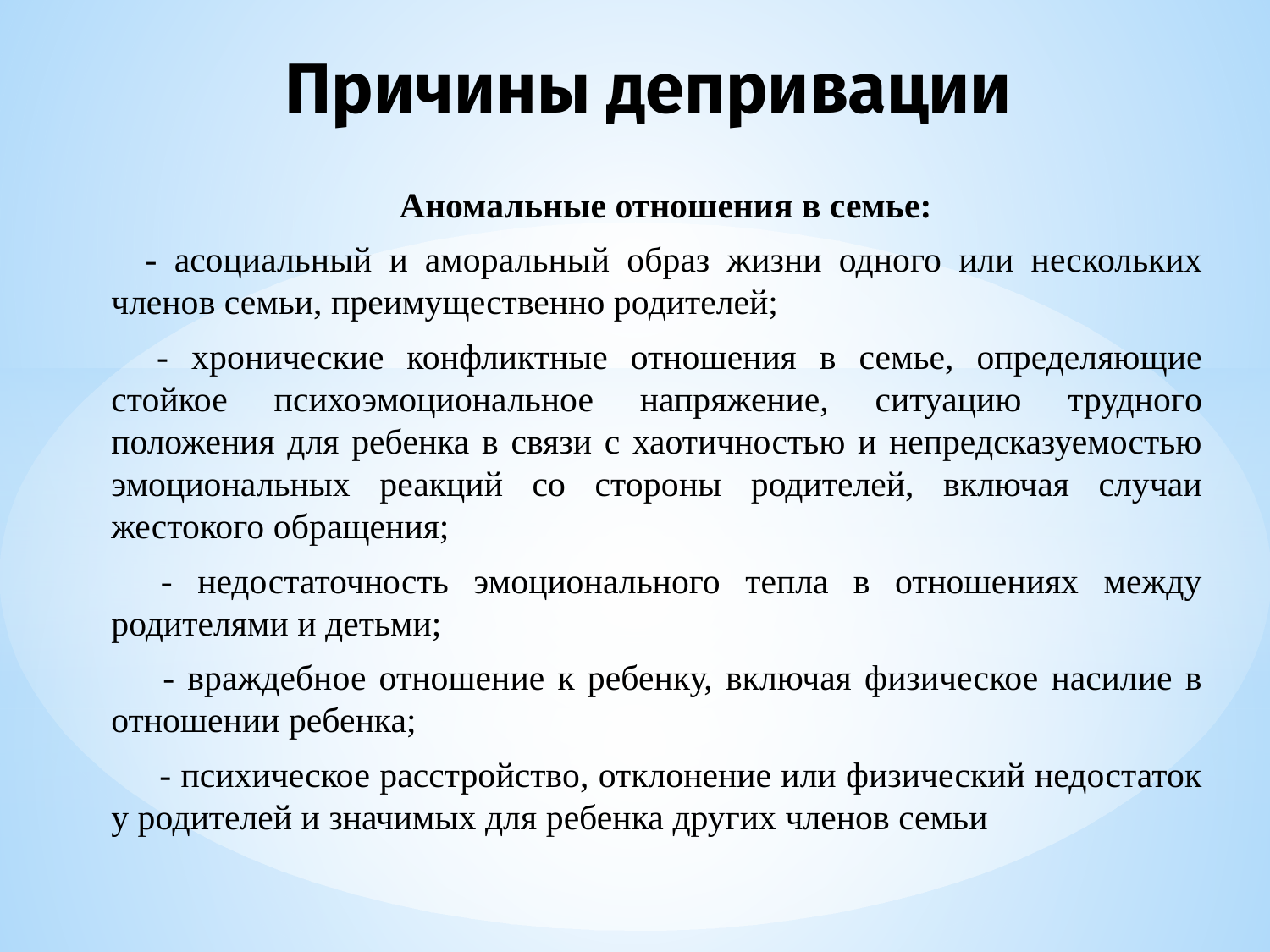

Причины депривации
  Аномальные отношения в семье:
  - асоциальный и аморальный образ жизни одного или нескольких членов семьи, преимущественно родителей;
  - хронические конфликтные отношения в семье, определяющие стойкое психоэмоциональное напряжение, ситуацию трудного положения для ребенка в связи с хаотичностью и непредсказуемостью эмоциональных реакций со стороны родителей, включая случаи жестокого обращения;
  - недостаточность эмоционального тепла в отношениях между родителями и детьми;
    - враждебное отношение к ребенку, включая физическое насилие в отношении ребенка;
     - психическое расстройство, отклонение или физический недостаток у родителей и значимых для ребенка других членов семьи